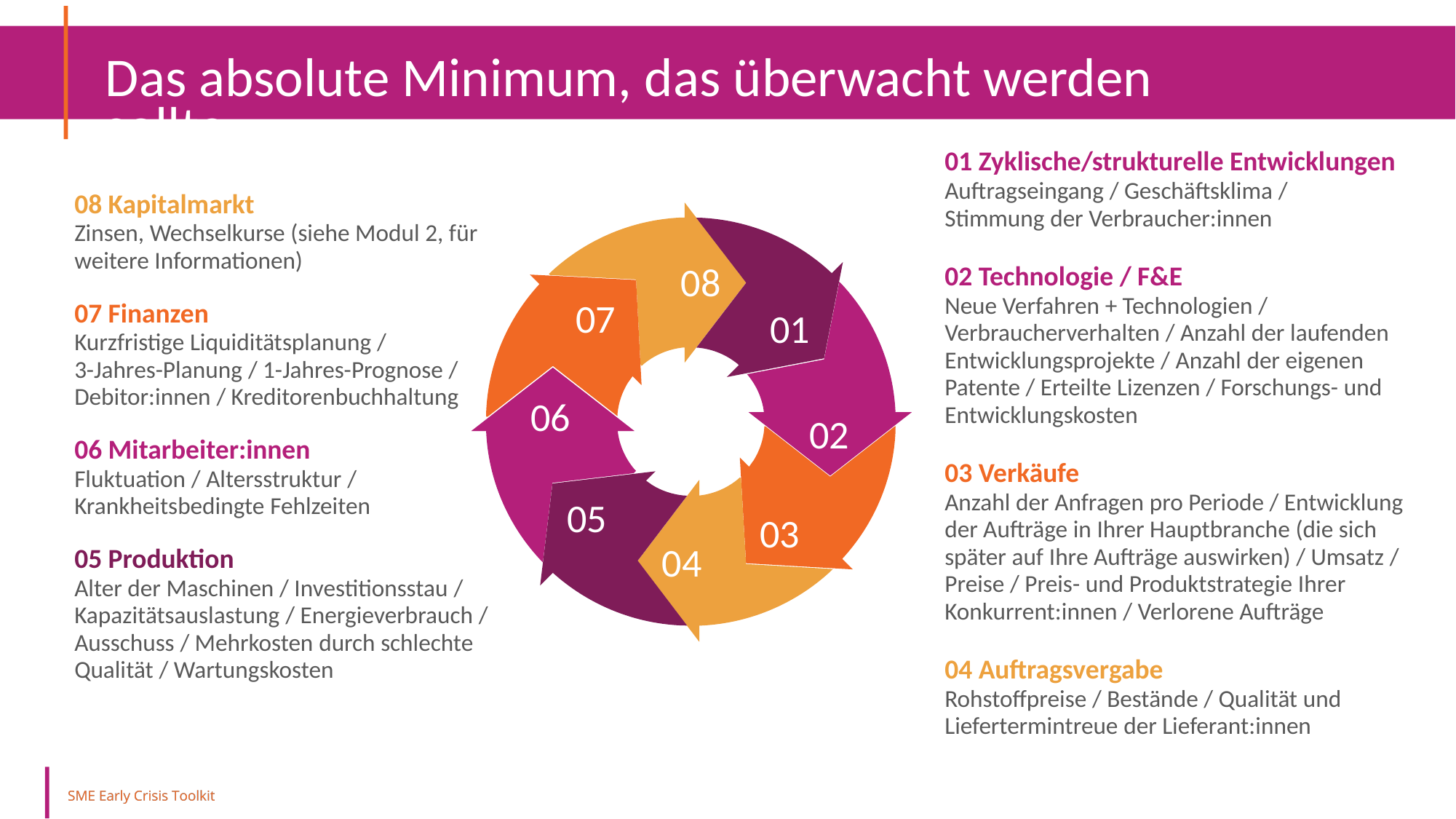

Das absolute Minimum, das überwacht werden sollte

01 Zyklische/strukturelle Entwicklungen
Auftragseingang / Geschäftsklima /
Stimmung der Verbraucher:innen

02 Technologie / F&E
Neue Verfahren + Technologien / Verbraucherverhalten / Anzahl der laufenden Entwicklungsprojekte / Anzahl der eigenen Patente / Erteilte Lizenzen / Forschungs- und Entwicklungskosten

03 Verkäufe
Anzahl der Anfragen pro Periode / Entwicklung der Aufträge in Ihrer Hauptbranche (die sich später auf Ihre Aufträge auswirken) / Umsatz / Preise / Preis- und Produktstrategie Ihrer Konkurrent:innen / Verlorene Aufträge

04 Auftragsvergabe
Rohstoffpreise / Bestände / Qualität und Liefertermintreue der Lieferant:innen

08 Kapitalmarkt
Zinsen, Wechselkurse (siehe Modul 2, für weitere Informationen)

07 Finanzen
Kurzfristige Liquiditätsplanung /
3-Jahres-Planung / 1-Jahres-Prognose /
Debitor:innen / Kreditorenbuchhaltung

06 Mitarbeiter:innen
Fluktuation / Altersstruktur /
Krankheitsbedingte Fehlzeiten

05 Produktion
Alter der Maschinen / Investitionsstau / Kapazitätsauslastung / Energieverbrauch / Ausschuss / Mehrkosten durch schlechte
Qualität / Wartungskosten

08

07
01

06
02

05
03
04